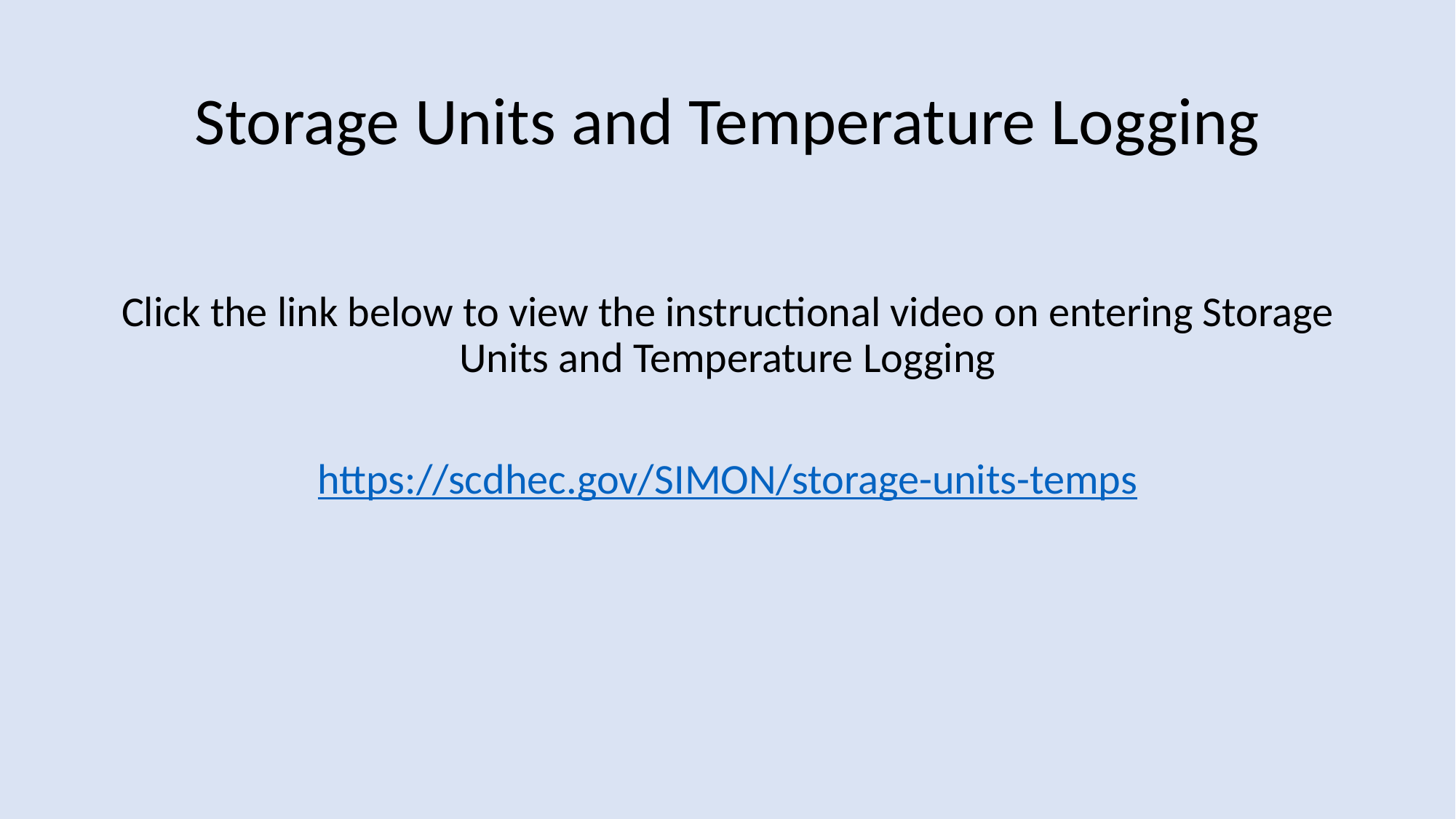

# Storage Units and Temperature Logging

Click the link below to view the instructional video on entering Storage Units and Temperature Logging

https://scdhec.gov/SIMON/storage-units-temps